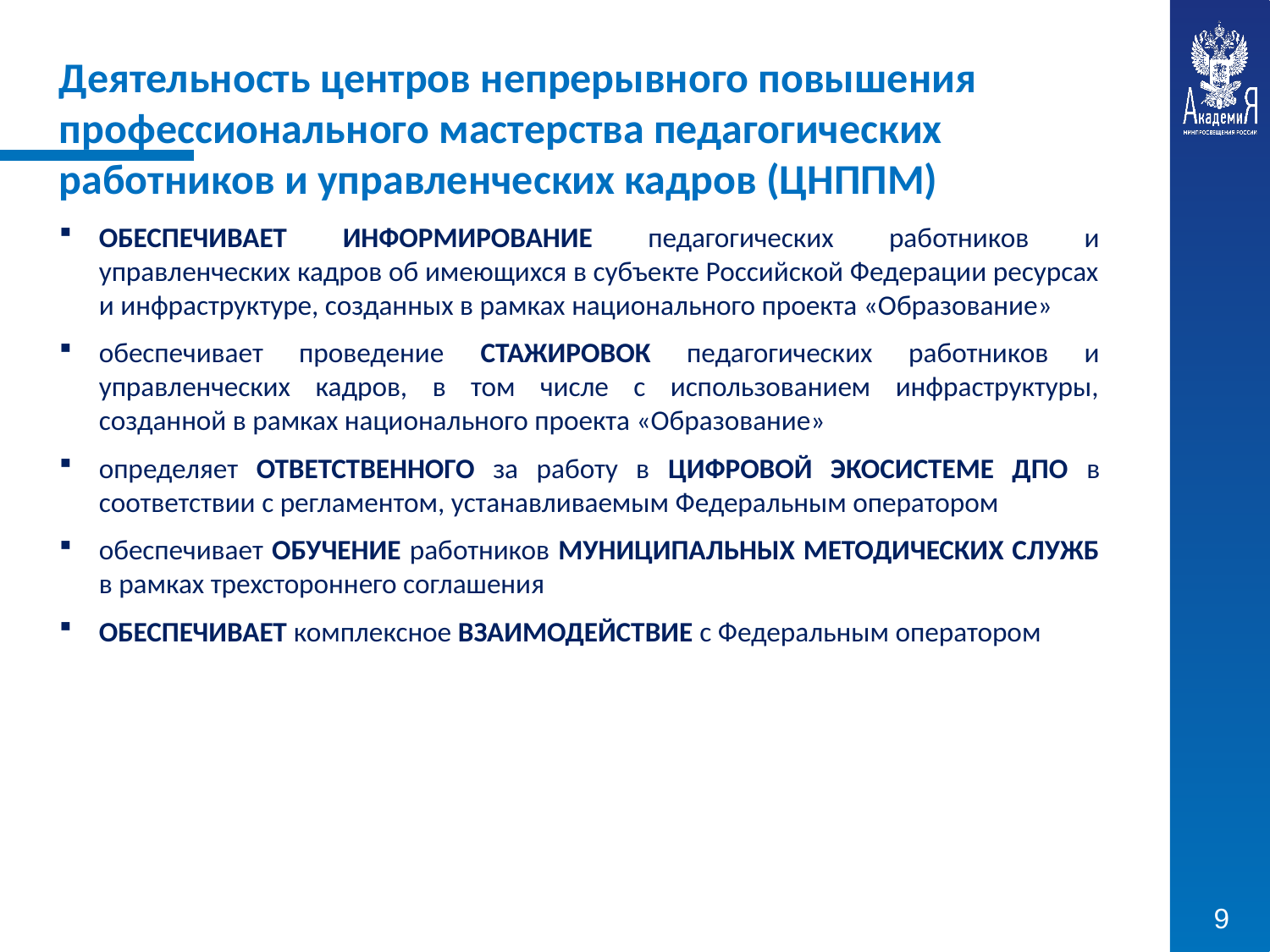

Деятельность центров непрерывного повышения профессионального мастерства педагогических работников и управленческих кадров (ЦНППМ)
ОБЕСПЕЧИВАЕТ ИНФОРМИРОВАНИЕ педагогических работников и управленческих кадров об имеющихся в субъекте Российской Федерации ресурсах и инфраструктуре, созданных в рамках национального проекта «Образование»
обеспечивает проведение СТАЖИРОВОК педагогических работников и управленческих кадров, в том числе с использованием инфраструктуры, созданной в рамках национального проекта «Образование»
определяет ОТВЕТСТВЕННОГО за работу в ЦИФРОВОЙ ЭКОСИСТЕМЕ ДПО в соответствии с регламентом, устанавливаемым Федеральным оператором
обеспечивает ОБУЧЕНИЕ работников МУНИЦИПАЛЬНЫХ МЕТОДИЧЕСКИХ СЛУЖБ в рамках трехстороннего соглашения
ОБЕСПЕЧИВАЕТ комплексное ВЗАИМОДЕЙСТВИЕ с Федеральным оператором